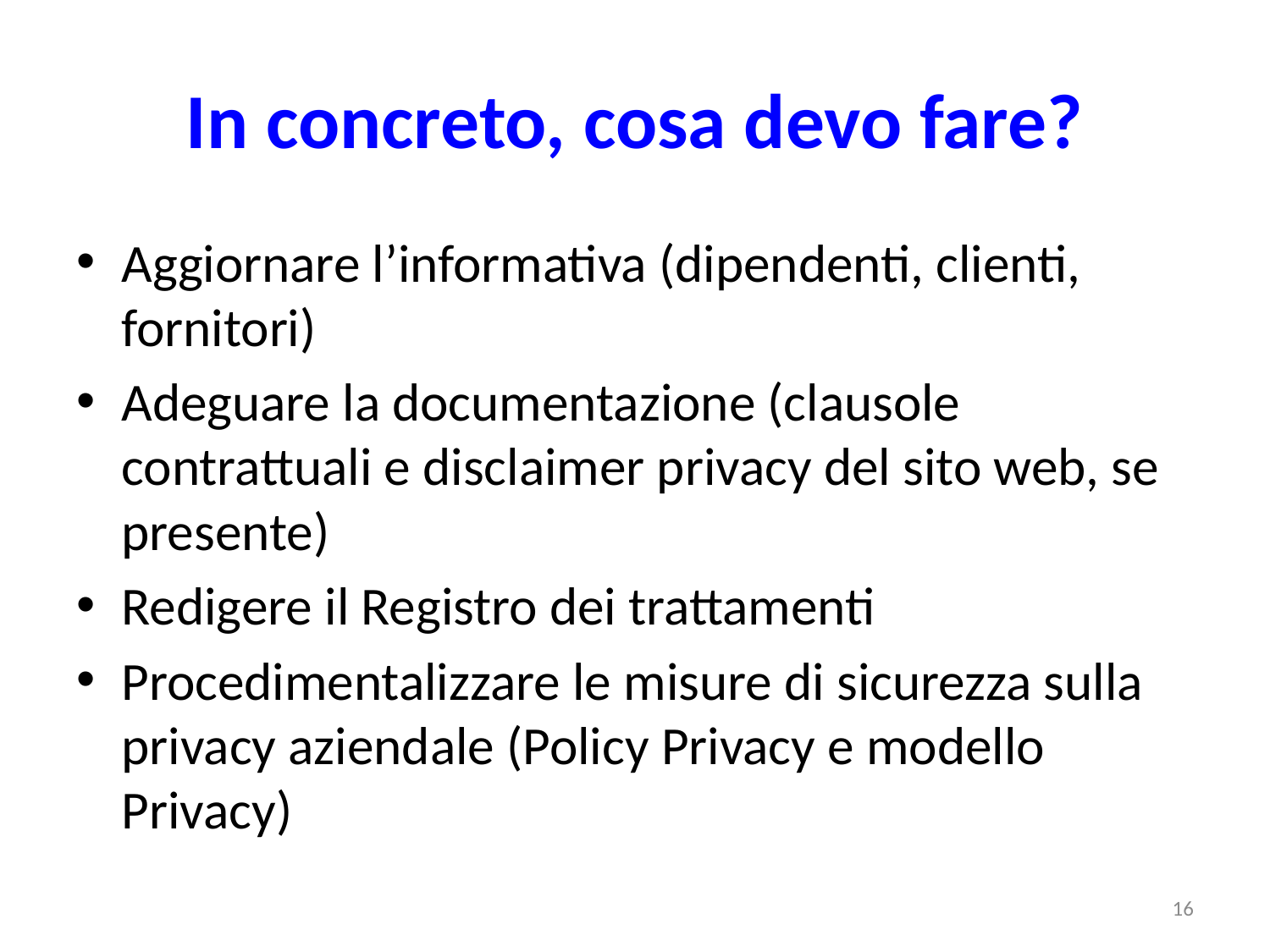

# In concreto, cosa devo fare?
Aggiornare l’informativa (dipendenti, clienti, fornitori)
Adeguare la documentazione (clausole contrattuali e disclaimer privacy del sito web, se presente)
Redigere il Registro dei trattamenti
Procedimentalizzare le misure di sicurezza sulla privacy aziendale (Policy Privacy e modello Privacy)
16